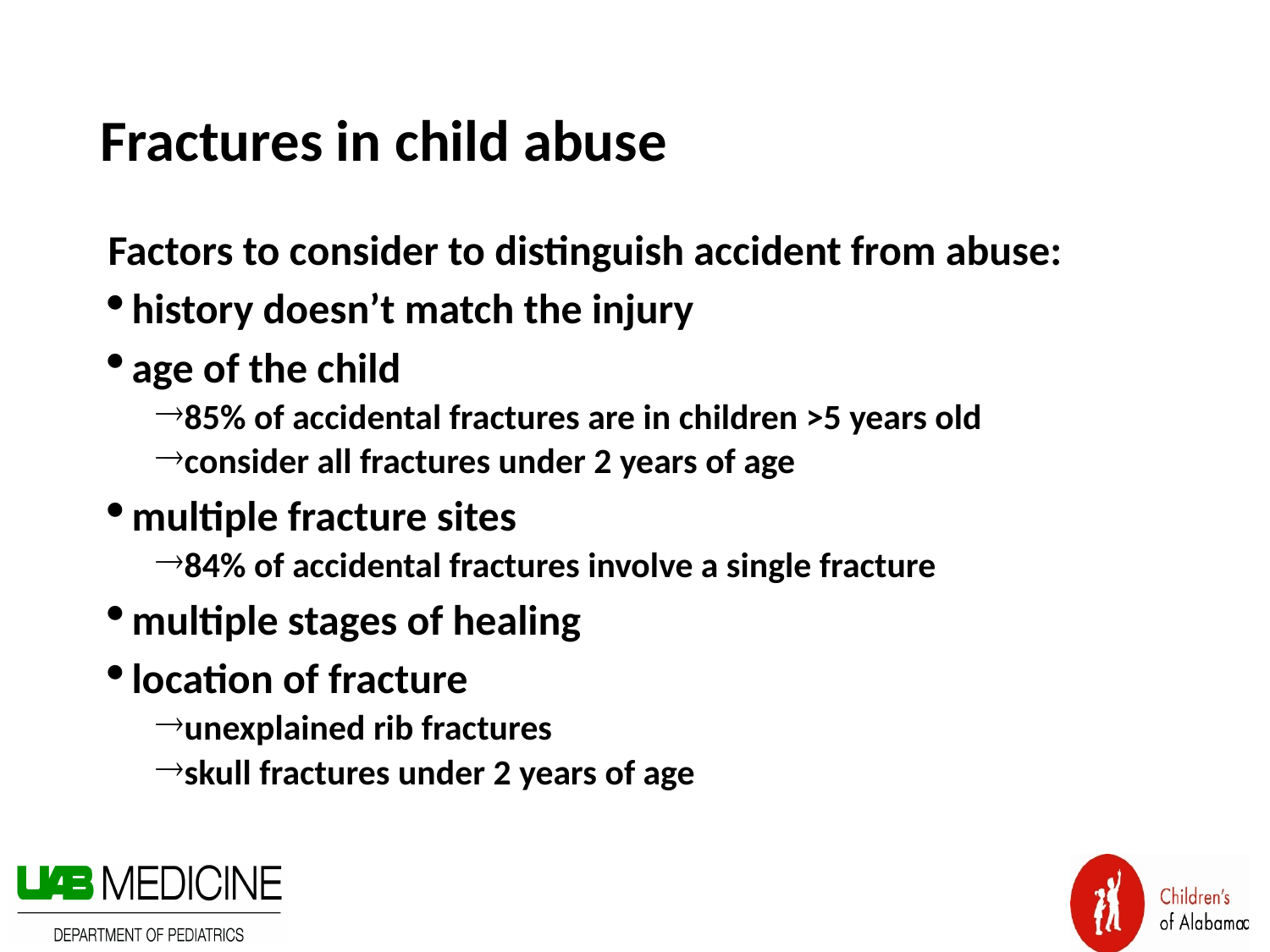

# Fractures in child abuse
Factors to consider to distinguish accident from abuse:
history doesn’t match the injury
age of the child
85% of accidental fractures are in children >5 years old
consider all fractures under 2 years of age
multiple fracture sites
84% of accidental fractures involve a single fracture
multiple stages of healing
location of fracture
unexplained rib fractures
skull fractures under 2 years of age